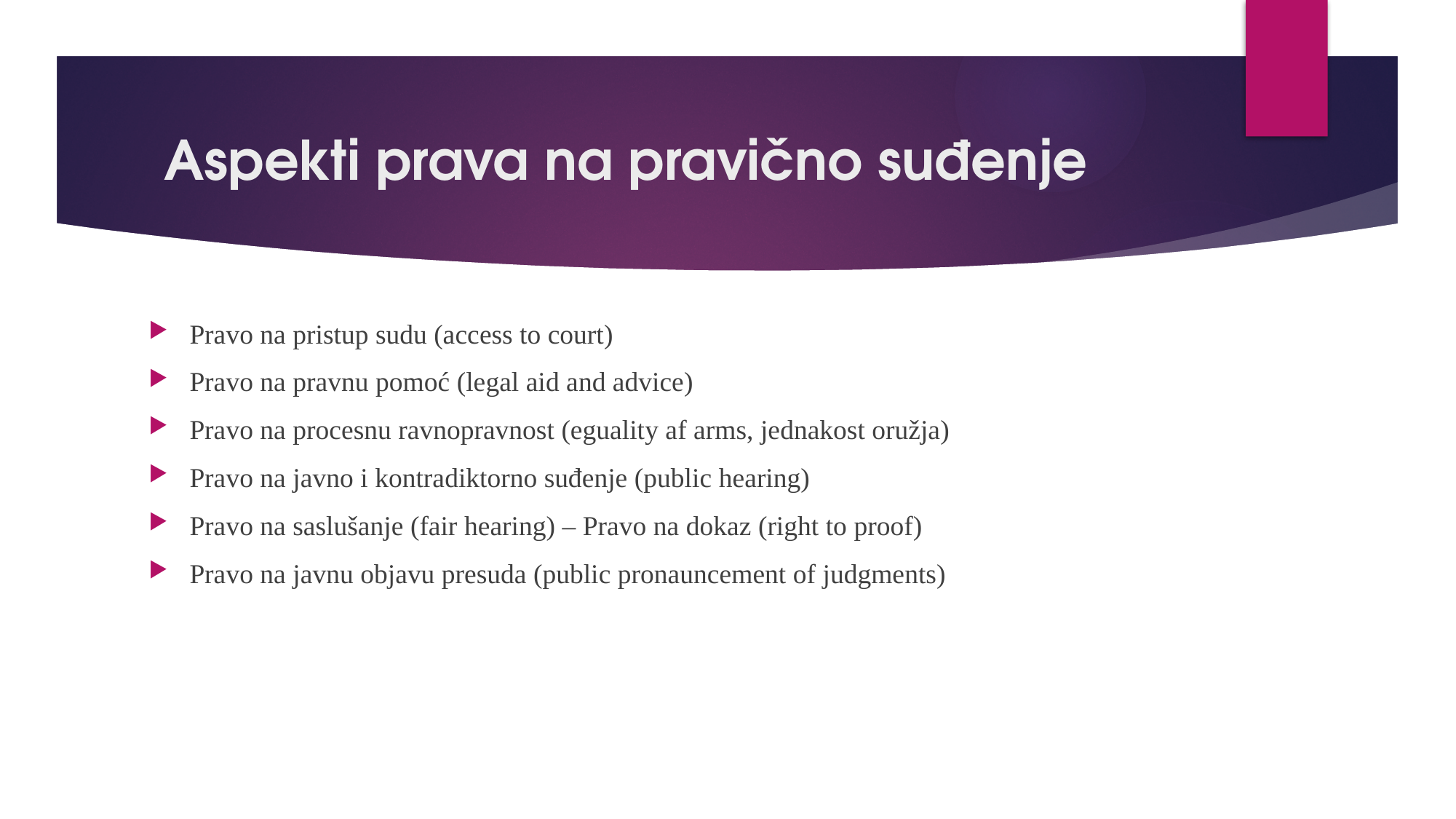

# Aspekti prava na pravično suđenje
Pravo na pristup sudu (access to court)
Pravo na pravnu pomoć (legal aid and advice)
Pravo na procesnu ravnopravnost (eguality af arms, jednakost oružja)
Pravo na javno i kontradiktorno suđenje (public hearing)
Pravo na saslušanje (fair hearing) – Pravo na dokaz (right to proof)
Pravo na javnu objavu presuda (public pronauncement of judgments)